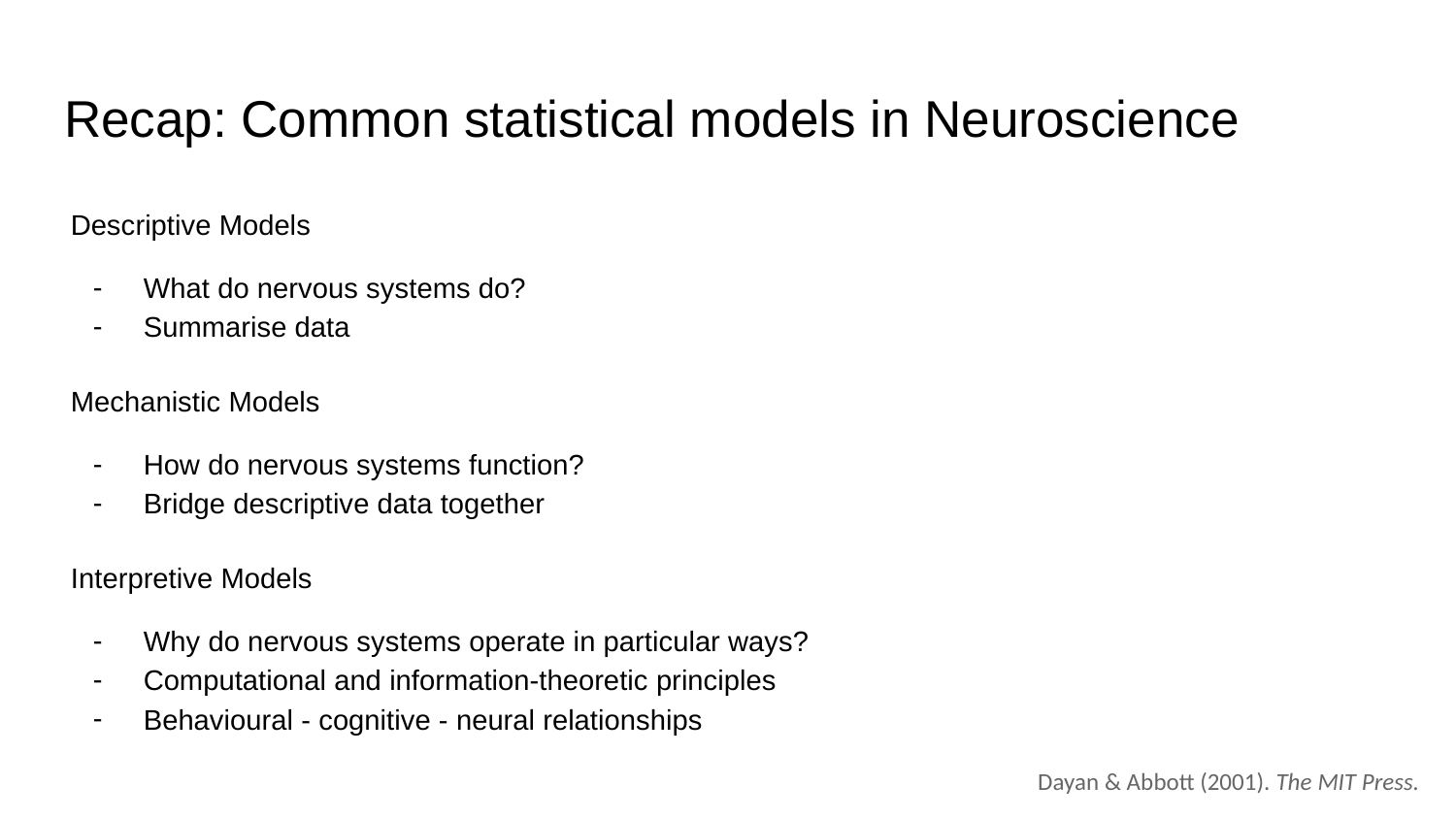

Recap: Common statistical models in Neuroscience
Descriptive Models
What do nervous systems do?
Summarise data
Mechanistic Models
How do nervous systems function?
Bridge descriptive data together
Interpretive Models
Why do nervous systems operate in particular ways?
Computational and information-theoretic principles
Behavioural - cognitive - neural relationships
Dayan & Abbott (2001). The MIT Press.